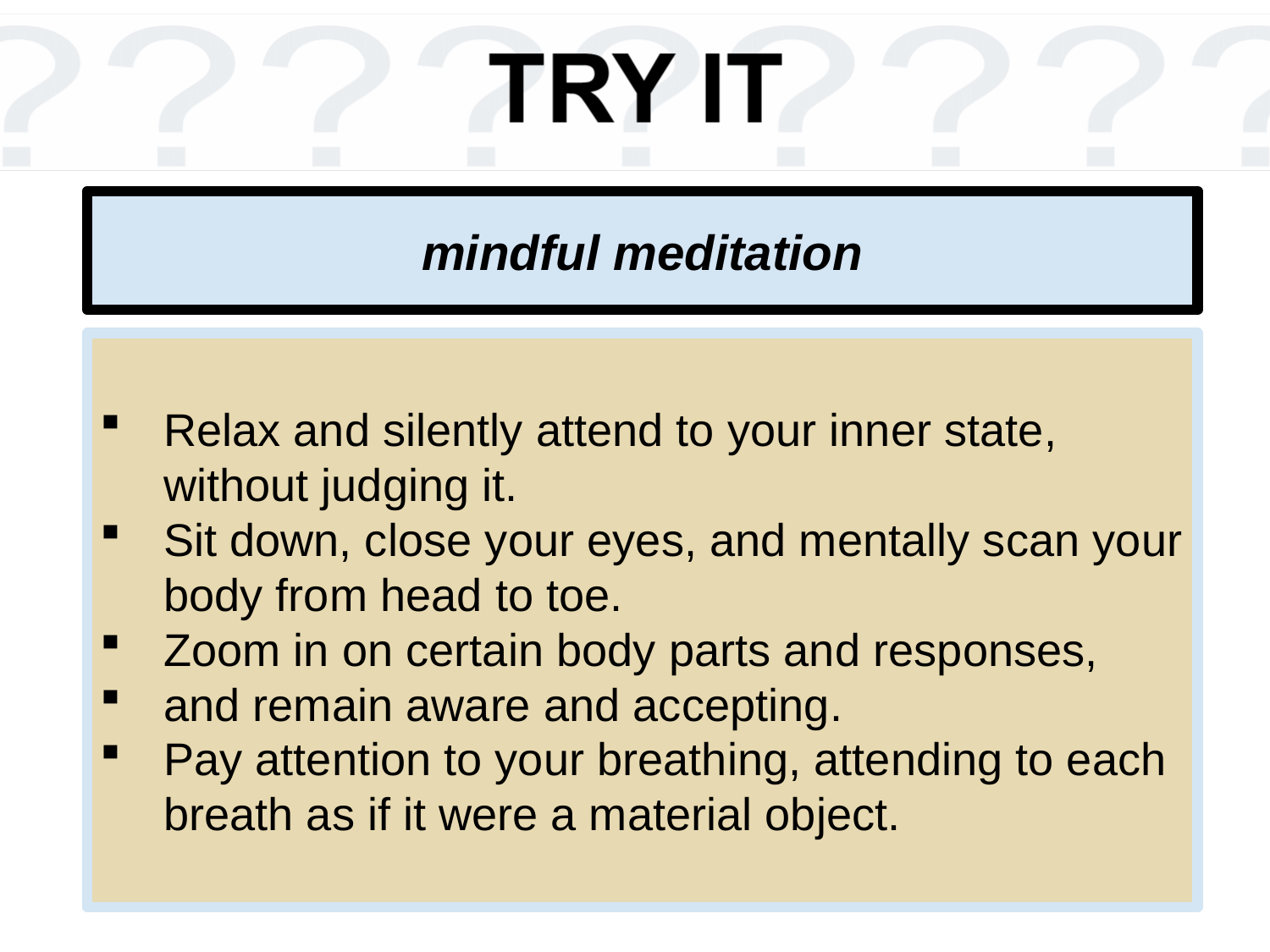

# mindful meditation
Relax and silently attend to your inner state, without judging it.
Sit down, close your eyes, and mentally scan your body from head to toe.
Zoom in on certain body parts and responses,
and remain aware and accepting.
Pay attention to your breathing, attending to each breath as if it were a material object.